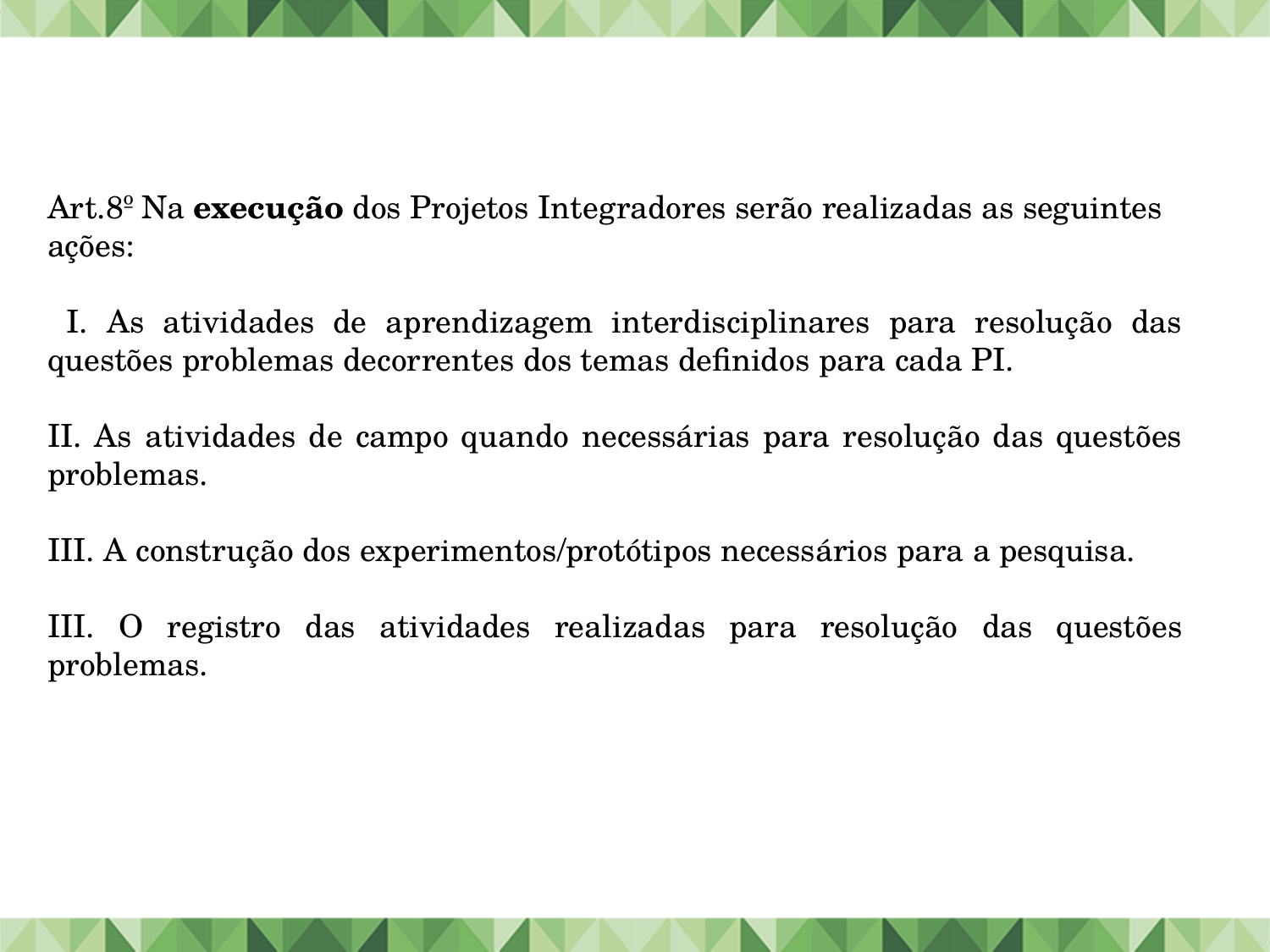

Art.8º Na execução dos Projetos Integradores serão realizadas as seguintes ações:

 I. As atividades de aprendizagem interdisciplinares para resolução das questões problemas decorrentes dos temas definidos para cada PI.

II. As atividades de campo quando necessárias para resolução das questões problemas.

III. A construção dos experimentos/protótipos necessários para a pesquisa.

III. O registro das atividades realizadas para resolução das questões problemas.